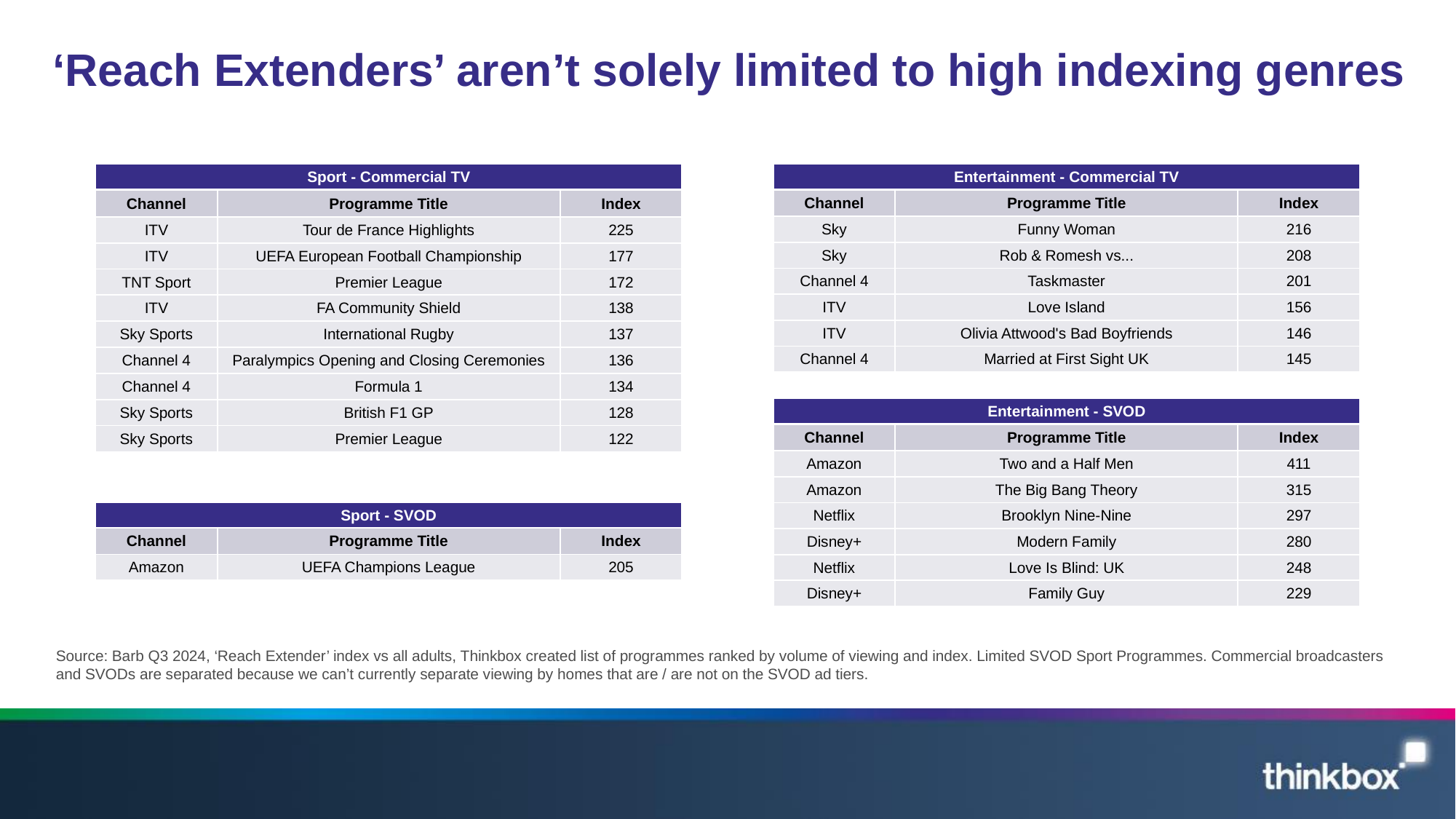

# ‘Reach Extenders’ aren’t solely limited to high indexing genres
| Sport - Commercial TV |  |  |
| --- | --- | --- |
| Channel | Programme Title | Index |
| ITV | Tour de France Highlights | 225 |
| ITV | UEFA European Football Championship | 177 |
| TNT Sport | Premier League | 172 |
| ITV | FA Community Shield | 138 |
| Sky Sports | International Rugby | 137 |
| Channel 4 | Paralympics Opening and Closing Ceremonies | 136 |
| Channel 4 | Formula 1 | 134 |
| Sky Sports | British F1 GP | 128 |
| Sky Sports | Premier League | 122 |
| Entertainment - Commercial TV |  |  |
| --- | --- | --- |
| Channel | Programme Title | Index |
| Sky | Funny Woman | 216 |
| Sky | Rob & Romesh vs... | 208 |
| Channel 4 | Taskmaster | 201 |
| ITV | Love Island | 156 |
| ITV | Olivia Attwood's Bad Boyfriends | 146 |
| Channel 4 | Married at First Sight UK | 145 |
| Entertainment - SVOD |  |  |
| --- | --- | --- |
| Channel | Programme Title | Index |
| Amazon | Two and a Half Men | 411 |
| Amazon | The Big Bang Theory | 315 |
| Netflix | Brooklyn Nine-Nine | 297 |
| Disney+ | Modern Family | 280 |
| Netflix | Love Is Blind: UK | 248 |
| Disney+ | Family Guy | 229 |
| Sport - SVOD |  |  |
| --- | --- | --- |
| Channel | Programme Title | Index |
| Amazon | UEFA Champions League | 205 |
Source: Barb Q3 2024, ‘Reach Extender’ index vs all adults, Thinkbox created list of programmes ranked by volume of viewing and index. Limited SVOD Sport Programmes. Commercial broadcasters and SVODs are separated because we can’t currently separate viewing by homes that are / are not on the SVOD ad tiers.